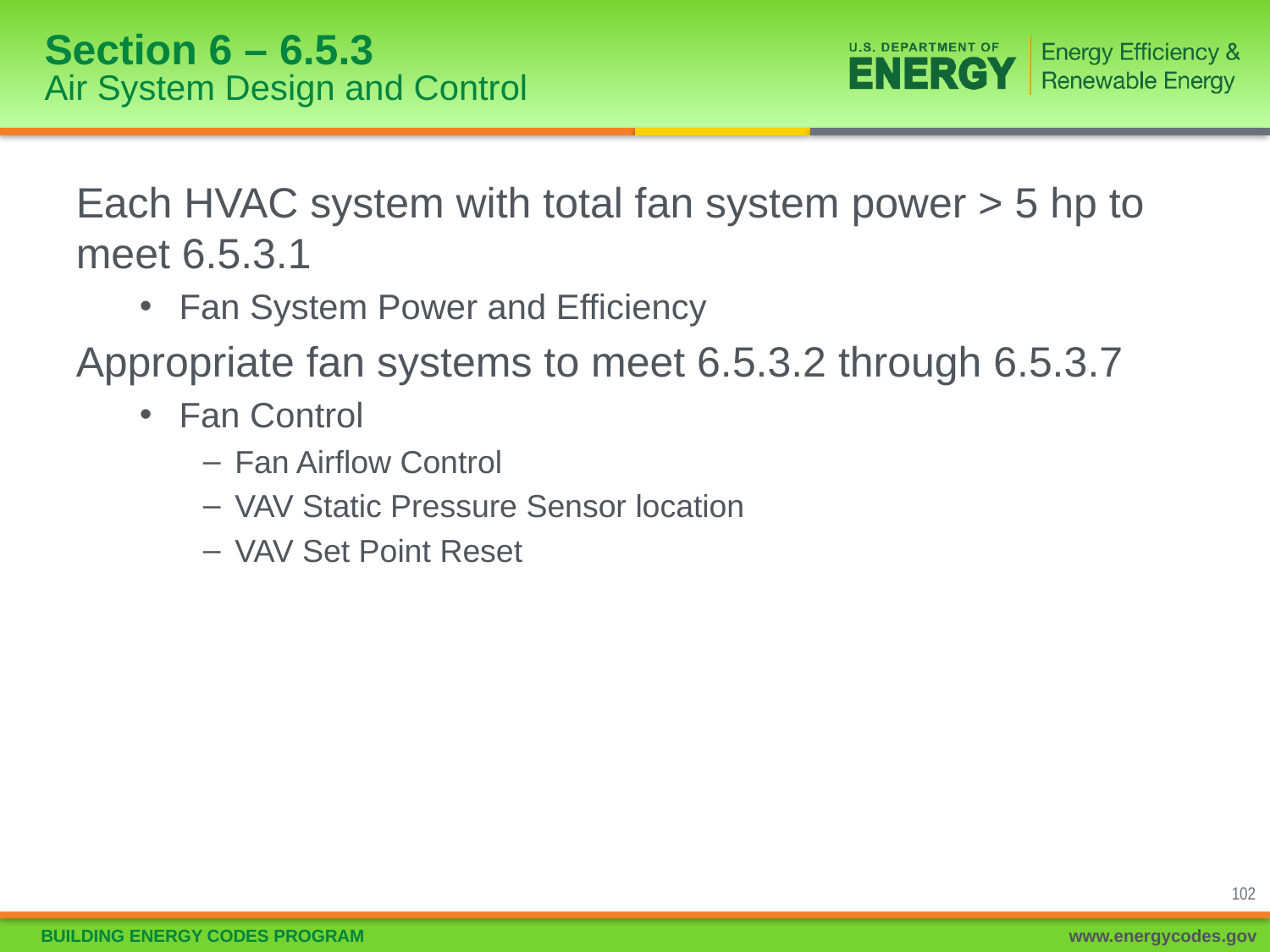

# Section 6 – 6.5.3 Air System Design and Control
Each HVAC system with total fan system power > 5 hp to meet 6.5.3.1
Fan System Power and Efficiency
Appropriate fan systems to meet 6.5.3.2 through 6.5.3.7
Fan Control
Fan Airflow Control
VAV Static Pressure Sensor location
VAV Set Point Reset